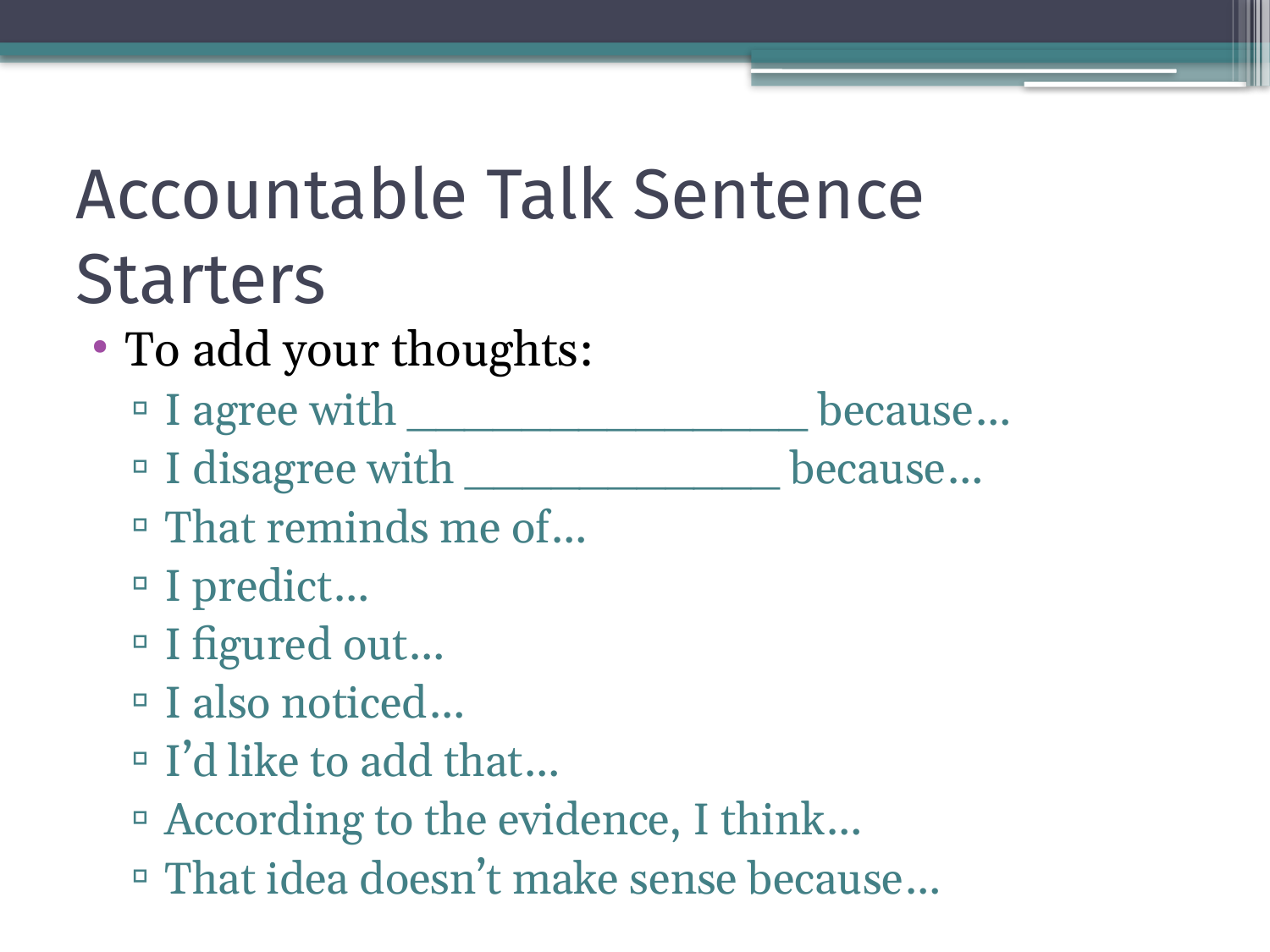

# Accountable Talk Sentence Starters
To add your thoughts:
I agree with ______________ because…
I disagree with ___________ because…
That reminds me of…
I predict…
I figured out…
I also noticed…
I’d like to add that…
According to the evidence, I think…
That idea doesn’t make sense because…